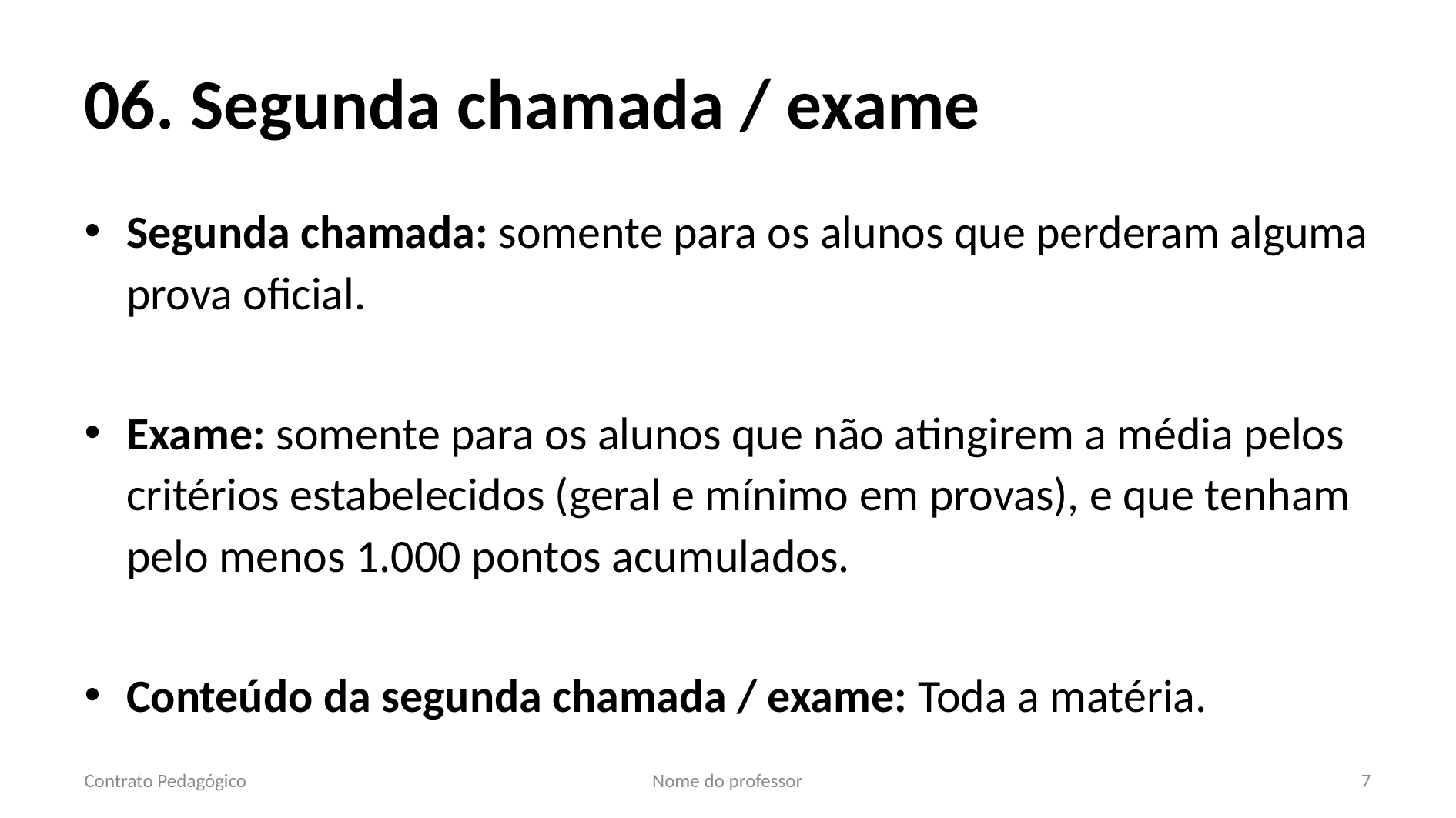

# 06. Segunda chamada / exame
Segunda chamada: somente para os alunos que perderam alguma prova oficial.

Exame: somente para os alunos que não atingirem a média pelos critérios estabelecidos (geral e mínimo em provas), e que tenham pelo menos 1.000 pontos acumulados.

Conteúdo da segunda chamada / exame: Toda a matéria.
Contrato Pedagógico
Nome do professor
7